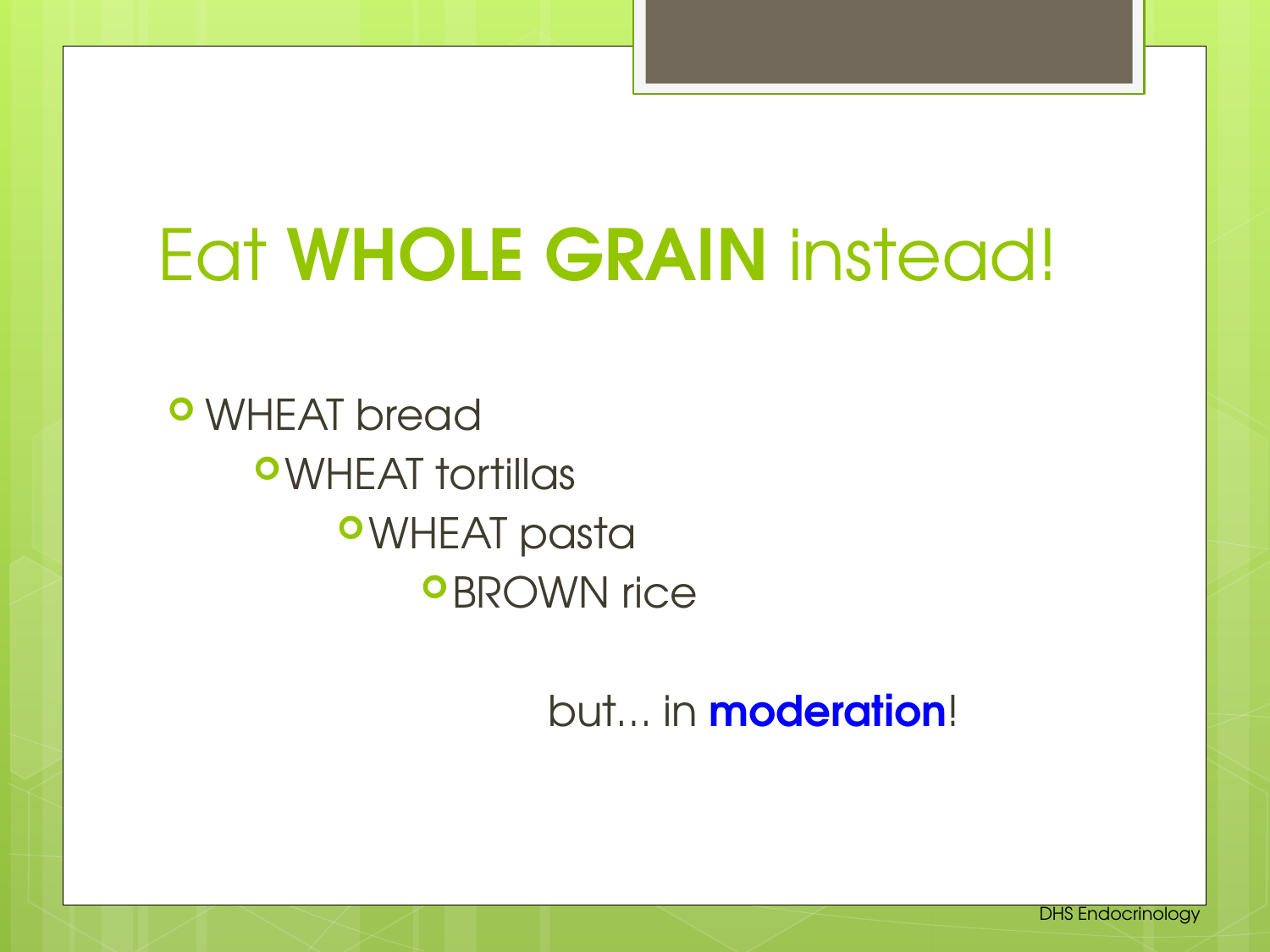

# Eat WHOLE GRAIN instead!

WHEAT bread
WHEAT tortillas
WHEAT pasta
BROWN rice

			but… in moderation!
DHS Endocrinology